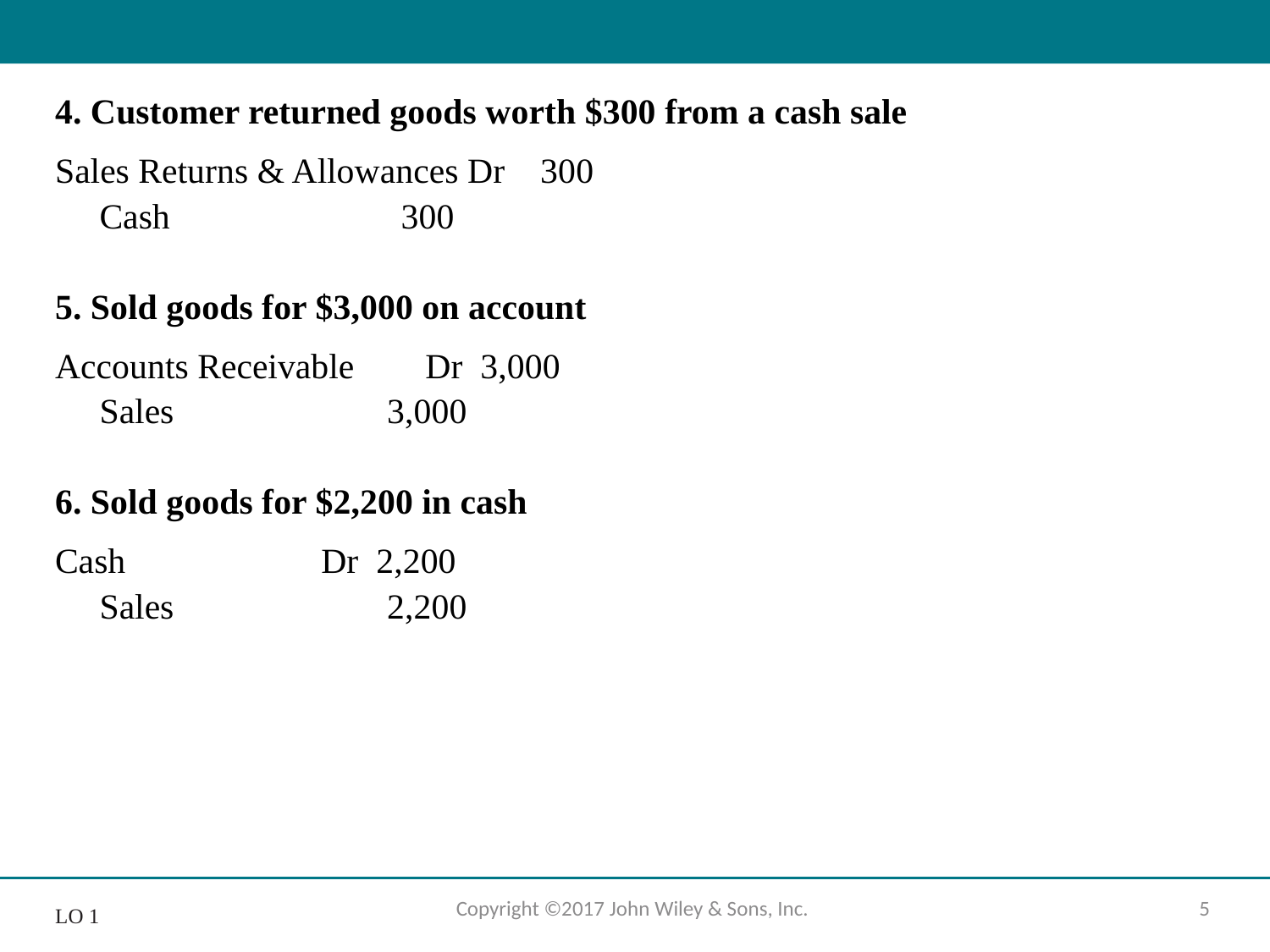

4. Customer returned goods worth $300 from a cash sale
Sales Returns & Allowances Dr    300
     Cash                          300

5. Sold goods for $3,000 on account
Accounts Receivable        Dr  3,000
     Sales                        3,000

6. Sold goods for $2,200 in cash
Cash                      Dr  2,200
     Sales                        2,200

Copyright ©2017 John Wiley & Sons, Inc.
5
L O 1